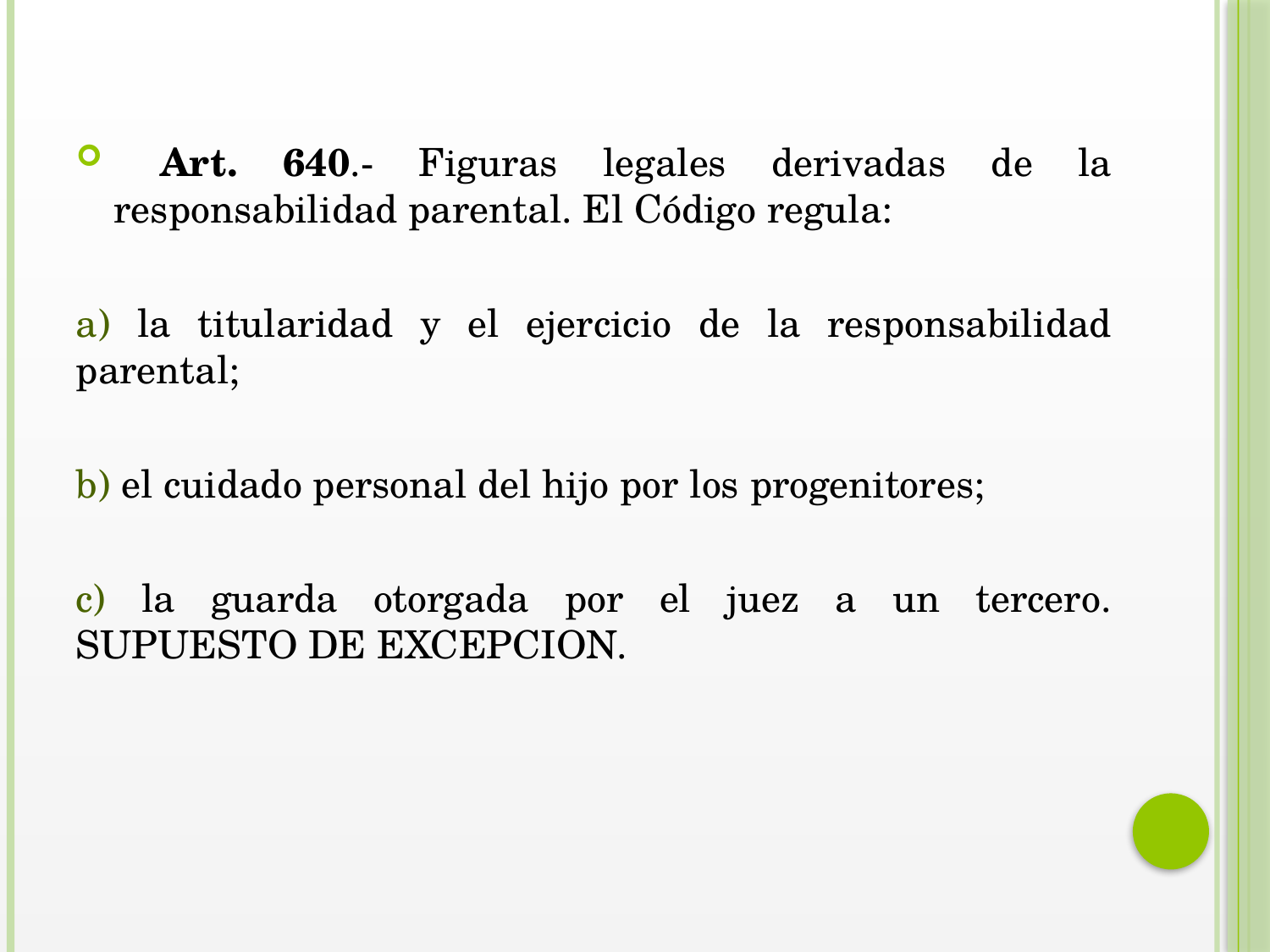

Art. 640.- Figuras legales derivadas de la responsabilidad parental. El Código regula:

a) la titularidad y el ejercicio de la responsabilidad parental;

b) el cuidado personal del hijo por los progenitores;

c) la guarda otorgada por el juez a un tercero. SUPUESTO DE EXCEPCION.